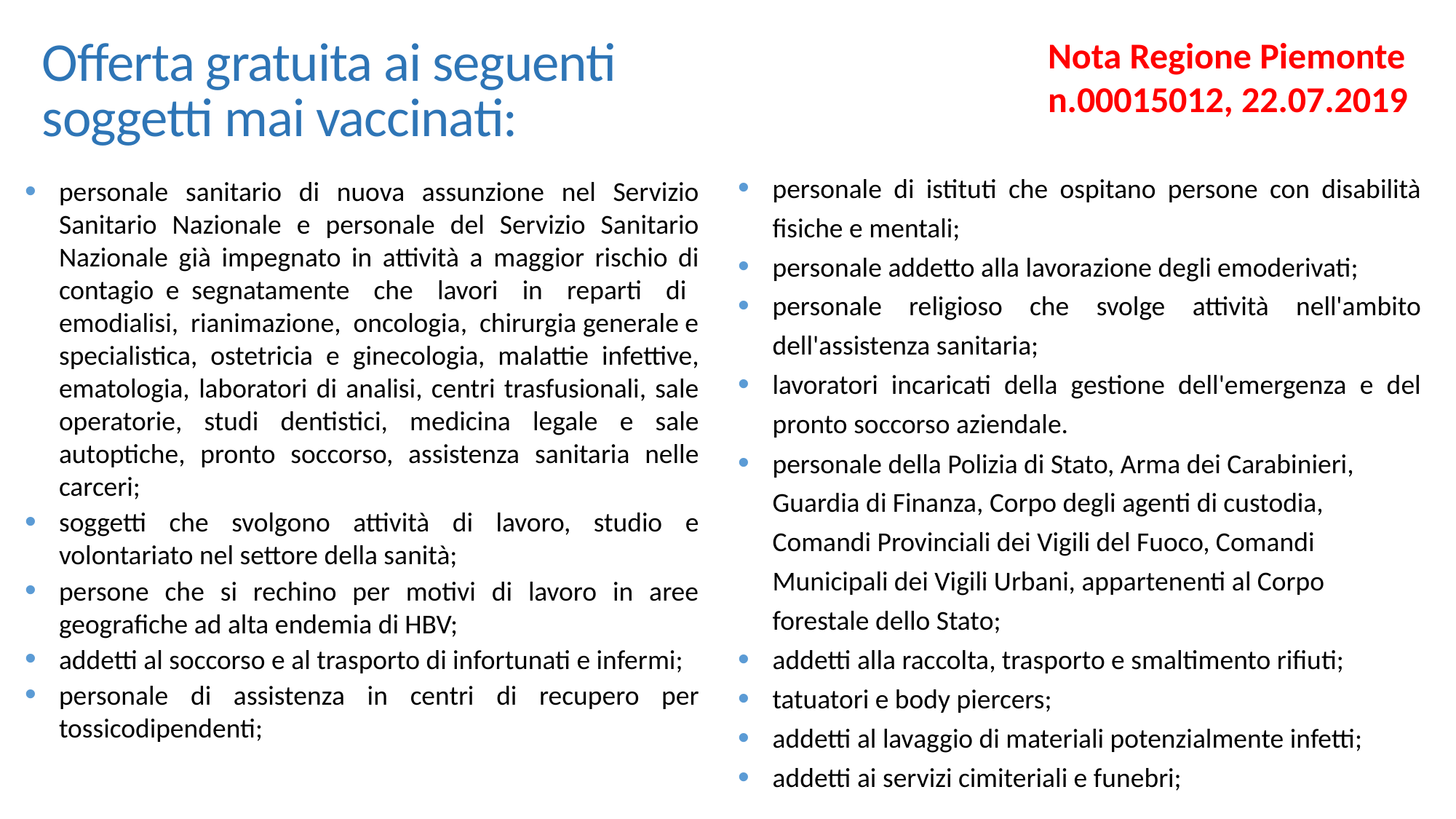

Nota Regione Piemonte n.00015012, 22.07.2019
Offerta gratuita ai seguenti soggetti mai vaccinati:
personale di istituti che ospitano persone con disabilità fisiche e mentali;
personale addetto alla lavorazione degli emoderivati;
personale religioso che svolge attività nell'ambito dell'assistenza sanitaria;
lavoratori incaricati della gestione dell'emergenza e del pronto soccorso aziendale.
personale della Polizia di Stato, Arma dei Carabinieri, Guardia di Finanza, Corpo degli agenti di custodia, Comandi Provinciali dei Vigili del Fuoco, Comandi Municipali dei Vigili Urbani, appartenenti al Corpo forestale dello Stato;
addetti alla raccolta, trasporto e smaltimento rifiuti;
tatuatori e body piercers;
addetti al lavaggio di materiali potenzialmente infetti;
addetti ai servizi cimiteriali e funebri;
personale sanitario di nuova assunzione nel Servizio Sanitario Nazionale e personale del Servizio Sanitario Nazionale già impegnato in attività a maggior rischio di contagio e segnatamente  che  lavori  in  reparti  di  emodialisi,  rianimazione,  oncologia,  chirurgia generale e specialistica, ostetricia e ginecologia, malattie infettive, ematologia, laboratori di analisi, centri trasfusionali, sale operatorie, studi dentistici, medicina legale e sale autoptiche, pronto soccorso, assistenza sanitaria nelle carceri;
soggetti che svolgono attività di lavoro, studio e volontariato nel settore della sanità;
persone che si rechino per motivi di lavoro in aree geografiche ad alta endemia di HBV;
addetti al soccorso e al trasporto di infortunati e infermi;
personale di assistenza in centri di recupero per tossicodipendenti;